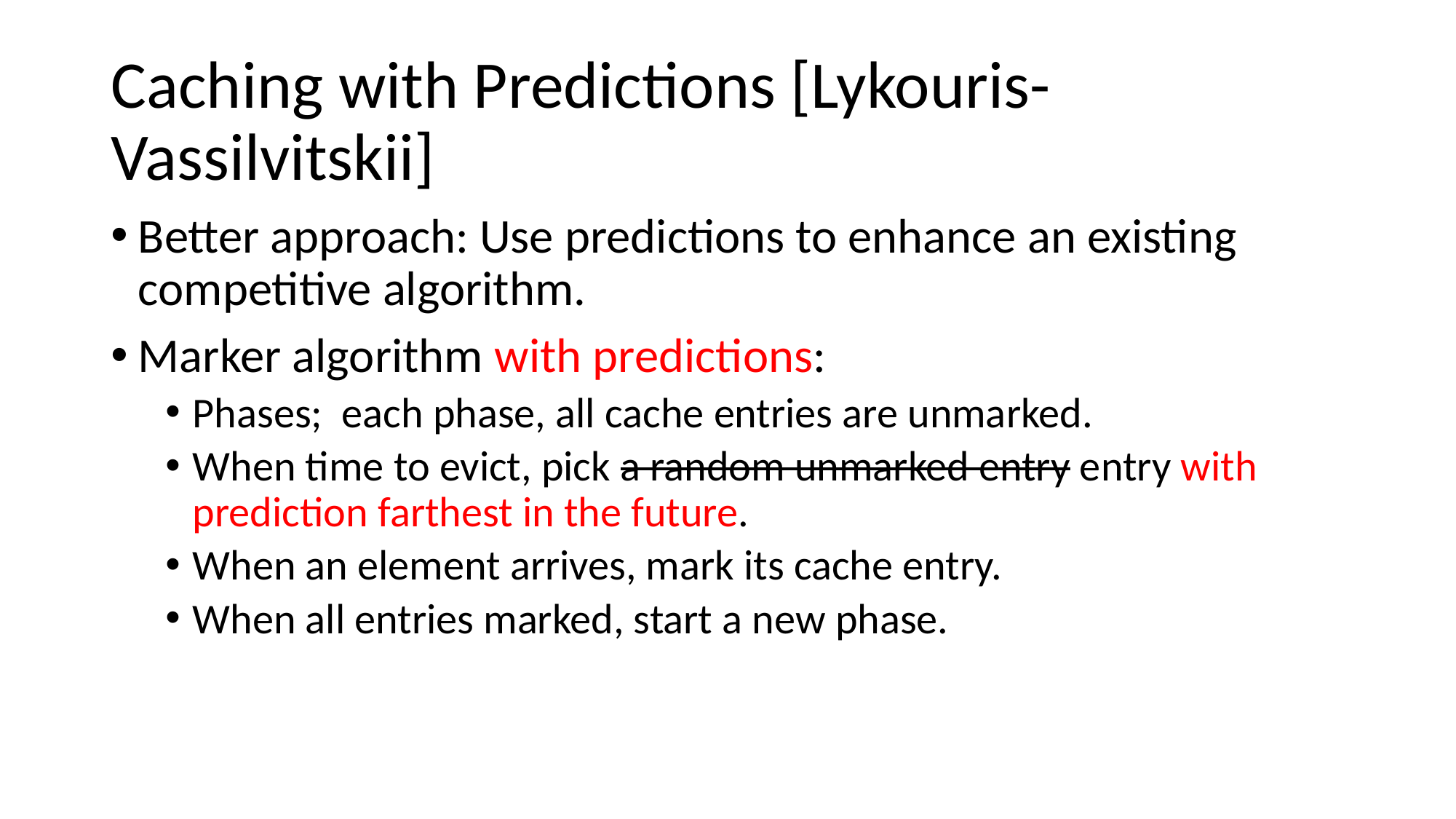

# Caching with Predictions [Lykouris-Vassilvitskii]
Better approach: Use predictions to enhance an existing competitive algorithm.
Marker algorithm with predictions:
Phases;  each phase, all cache entries are unmarked.
When time to evict, pick a random unmarked entry entry with prediction farthest in the future.
When an element arrives, mark its cache entry.
When all entries marked, start a new phase.